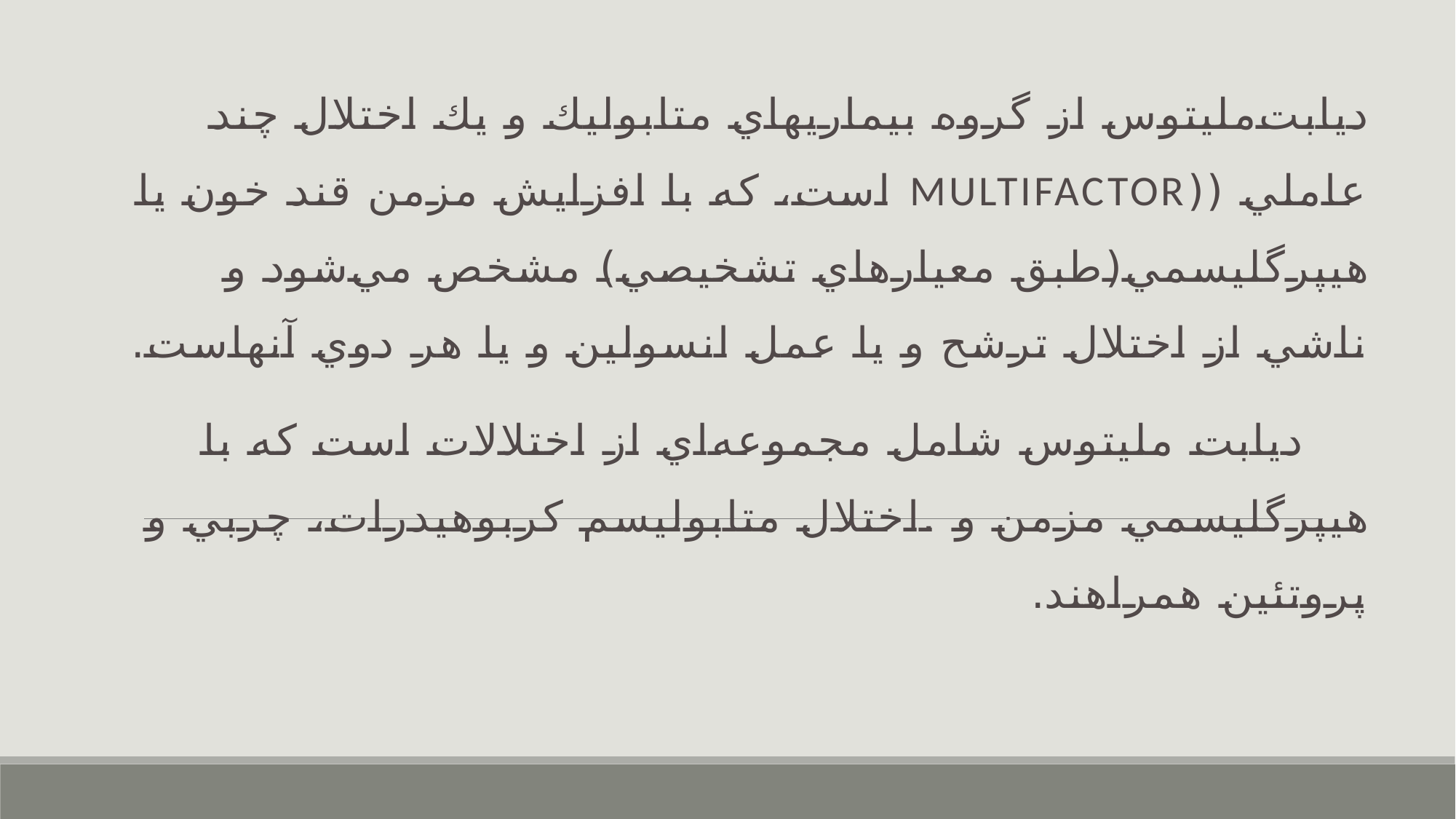

ديابت‌مليتوس از گروه بيماريهاي متابوليك و يك اختلال چند عاملي ((Multifactor است، كه با افزايش مزمن قند خون يا هيپرگليسمي(طبق معيارهاي تشخيصي) مشخص مي‌شود و ناشي از اختلال ترشح و يا عمل انسولين و يا هر دوي آنهاست.
    ديابت مليتوس شامل مجموعه‌اي از اختلالات است كه با هيپرگليسمي مزمن و .اختلال متابوليسم كربوهيدرات، چربي و پروتئين همراهند.

#